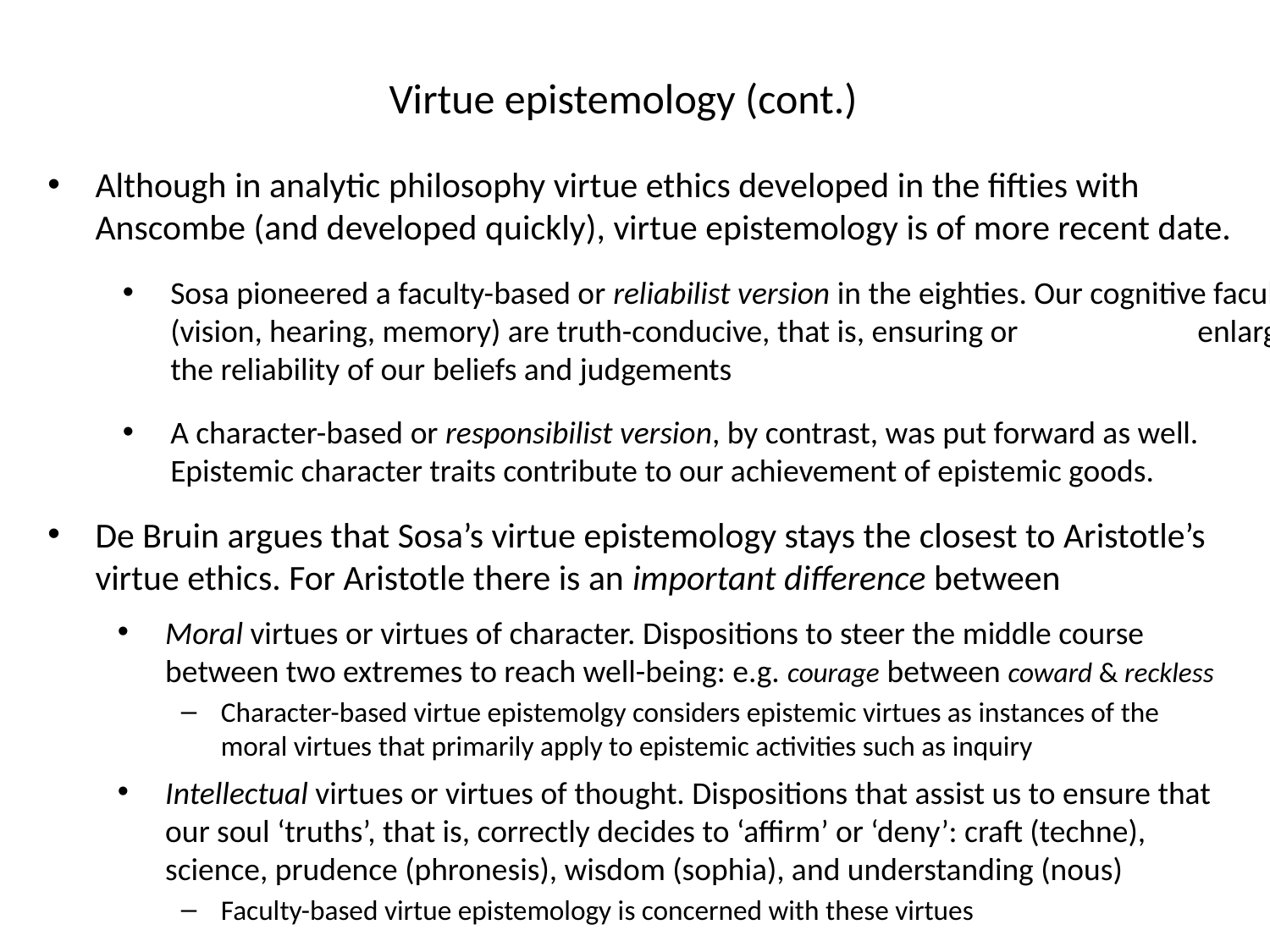

Virtue epistemology (cont.)
Although in analytic philosophy virtue ethics developed in the fifties with Anscombe (and developed quickly), virtue epistemology is of more recent date.
Sosa pioneered a faculty-based or reliabilist version in the eighties. Our cognitive faculties (vision, hearing, memory) are truth-conducive, that is, ensuring or                         enlarging the reliability of our beliefs and judgements
A character-based or responsibilist version, by contrast, was put forward as well. Epistemic character traits contribute to our achievement of epistemic goods.
De Bruin argues that Sosa’s virtue epistemology stays the closest to Aristotle’s virtue ethics. For Aristotle there is an important difference between
Moral virtues or virtues of character. Dispositions to steer the middle course          between two extremes to reach well-being: e.g. courage between coward & reckless
Character-based virtue epistemolgy considers epistemic virtues as instances of the               moral virtues that primarily apply to epistemic activities such as inquiry
Intellectual virtues or virtues of thought. Dispositions that assist us to ensure that           our soul ‘truths’, that is, correctly decides to ‘affirm’ or ‘deny’: craft (techne),           science, prudence (phronesis), wisdom (sophia), and understanding (nous)
Faculty-based virtue epistemology is concerned with these virtues